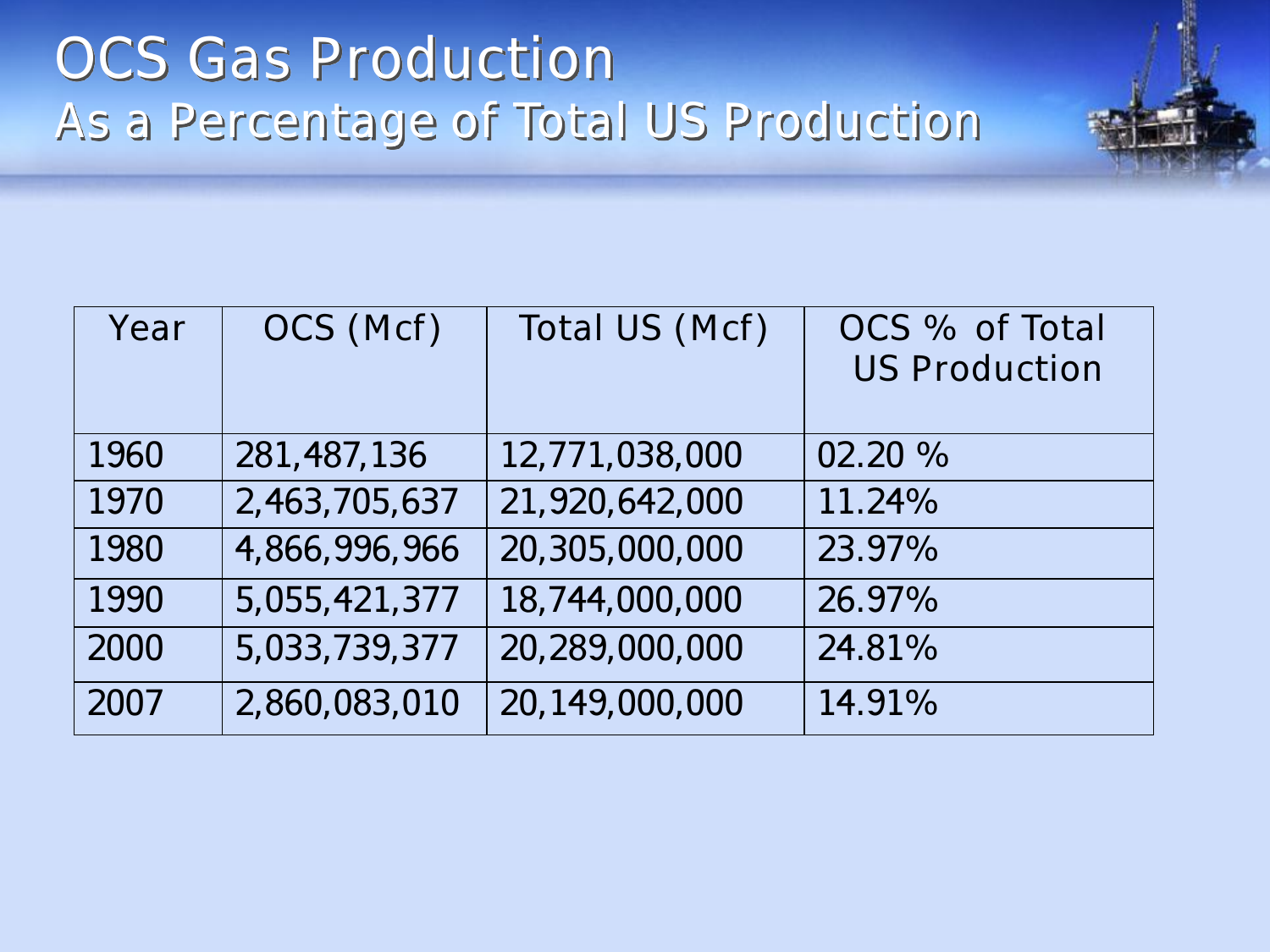

# OCS Gas Production As a Percentage of Total US Production

| Year | OCS (Mcf) | Total US (Mcf) | OCS % of Total US Production |
| --- | --- | --- | --- |
| 1960 | 281,487,136 | 12,771,038,000 | 02.20 % |
| 1970 | 2,463,705,637 | 21,920,642,000 | 11.24% |
| 1980 | 4,866,996,966 | 20,305,000,000 | 23.97% |
| 1990 | 5,055,421,377 | 18,744,000,000 | 26.97% |
| 2000 | 5,033,739,377 | 20,289,000,000 | 24.81% |
| 2007 | 2,860,083,010 | 20,149,000,000 | 14.91% |